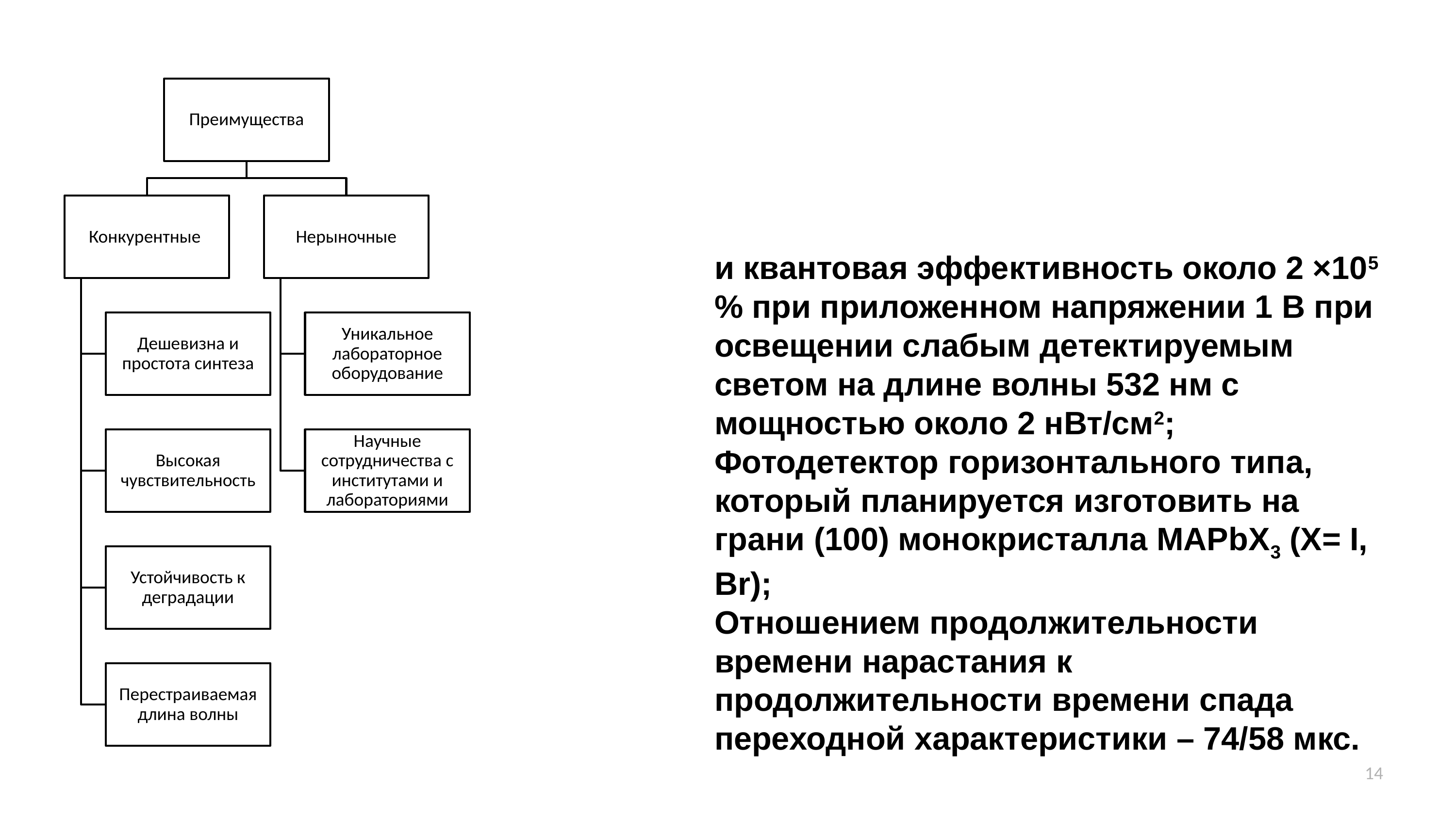

Преимущества
Конкурентные
Дешевизна и простота синтеза
Высокая чувствительность
Устойчивость к деградации
Перестраиваемая длина волны
Нерыночные
Уникальное лабораторное оборудование
Научные сотрудничества с институтами и лабораториями
#
и квантовая эффективность около 2 ×105 % при приложенном напряжении 1 В при освещении слабым детектируемым светом на длине волны 532 нм с мощностью около 2 нВт/см2;
Фотодетектор горизонтального типа, который планируется изготовить на грани (100) монокристалла MAPbX3 (X= I, Br);
Отношением продолжительности времени нарастания к продолжительности времени спада переходной характеристики – 74/58 мкс.
14